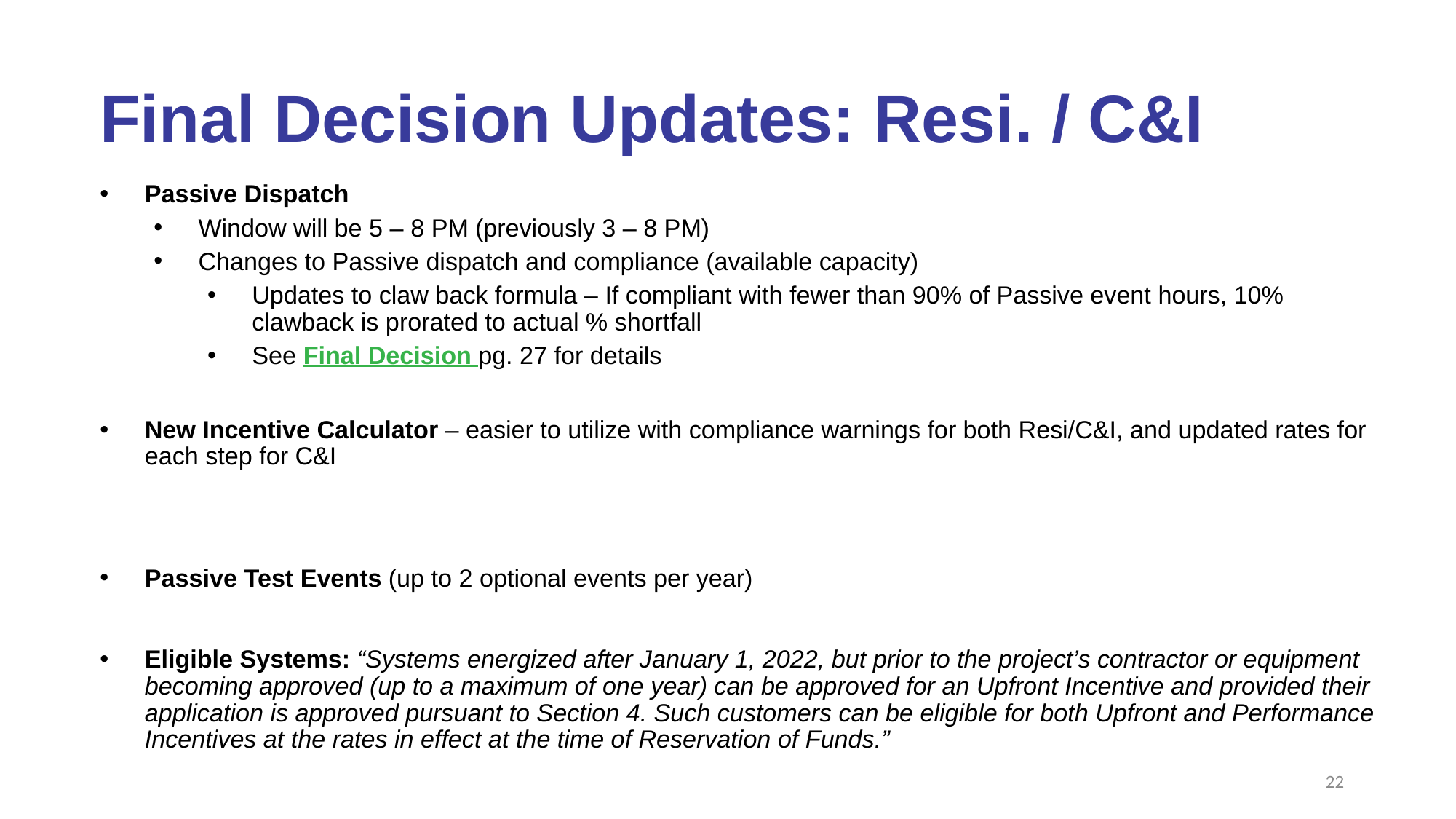

# Final Decision Updates: Resi. / C&I
Passive Dispatch
Window will be 5 – 8 PM (previously 3 – 8 PM)
Changes to Passive dispatch and compliance (available capacity)
Updates to claw back formula – If compliant with fewer than 90% of Passive event hours, 10% clawback is prorated to actual % shortfall
See Final Decision pg. 27 for details

New Incentive Calculator – easier to utilize with compliance warnings for both Resi/C&I, and updated rates for each step for C&I

Passive Test Events (up to 2 optional events per year)

Eligible Systems: “Systems energized after January 1, 2022, but prior to the project’s contractor or equipment becoming approved (up to a maximum of one year) can be approved for an Upfront Incentive and provided their application is approved pursuant to Section 4. Such customers can be eligible for both Upfront and Performance Incentives at the rates in effect at the time of Reservation of Funds.”
22